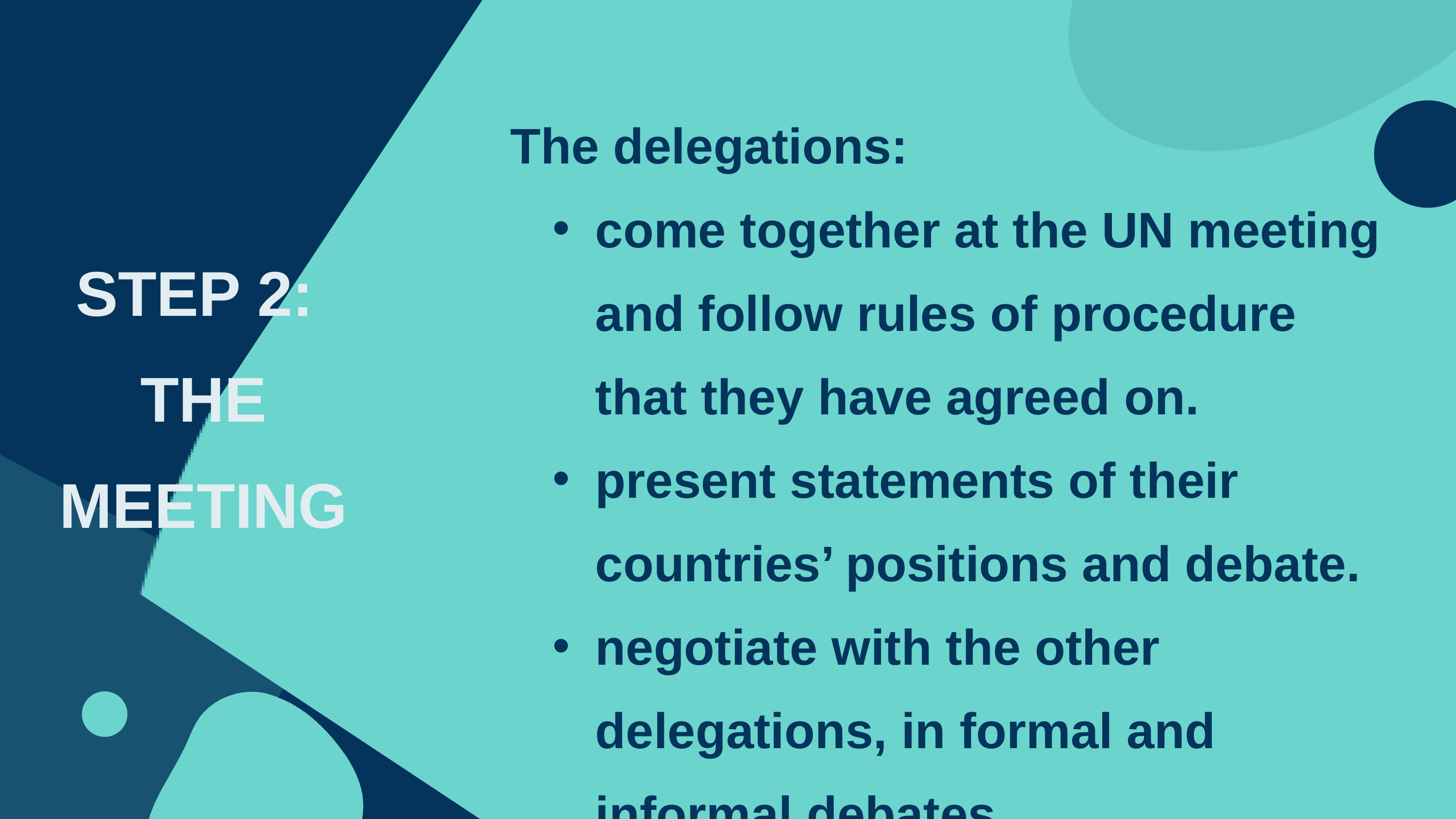

The delegations:
come together at the UN meeting and follow rules of procedure that they have agreed on.
present statements of their countries’ positions and debate.
negotiate with the other delegations, in formal and informal debates

STEP 2:
THE MEETING